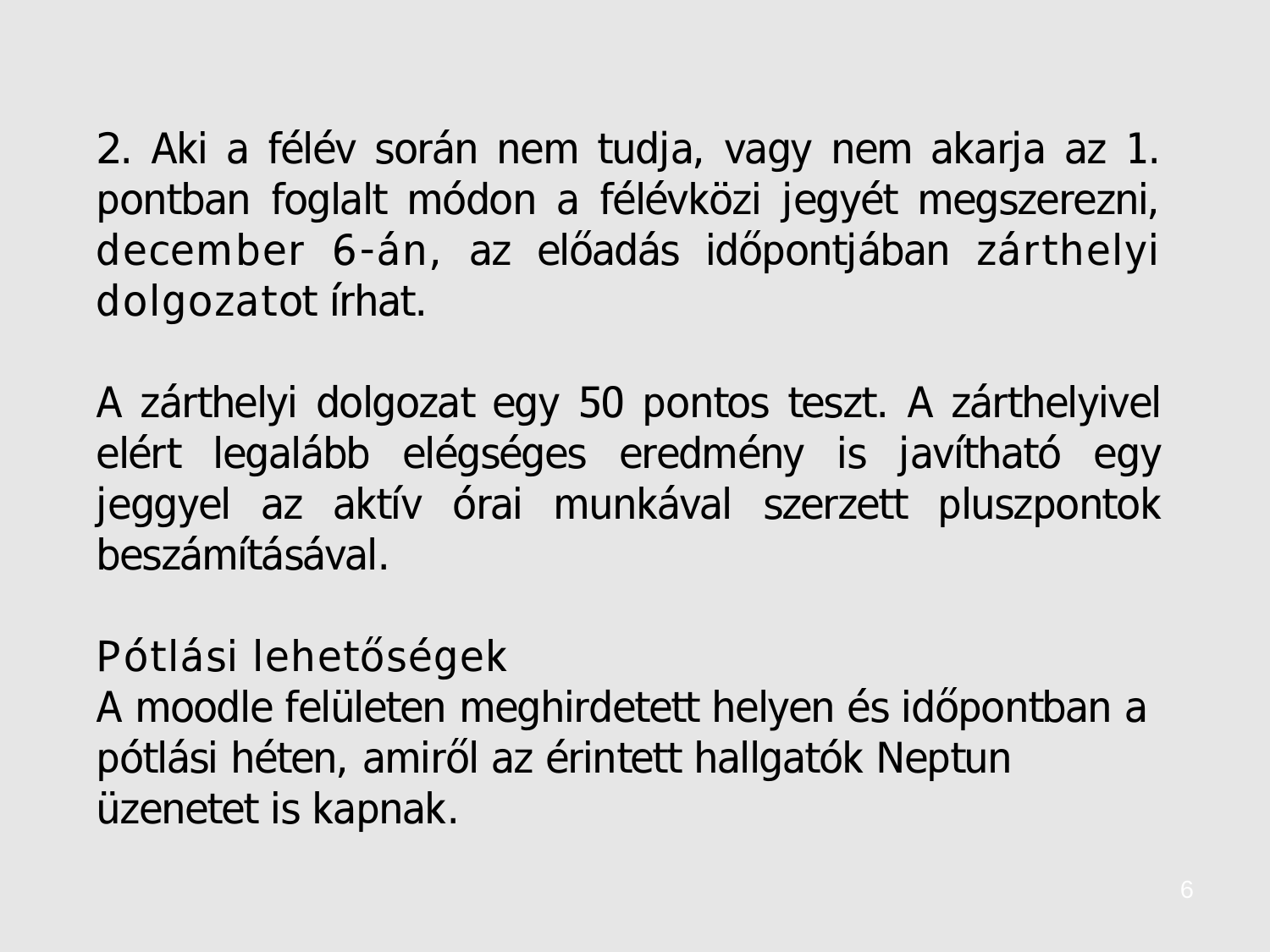

2. Aki a félév során nem tudja, vagy nem akarja az 1. pontban foglalt módon a félévközi jegyét megszerezni, december 6-án, az előadás időpontjában zárthelyi dolgozatot írhat.

A zárthelyi dolgozat egy 50 pontos teszt. A zárthelyivel elért legalább elégséges eredmény is javítható egy jeggyel az aktív órai munkával szerzett pluszpontok beszámításával.

Pótlási lehetőségek
A moodle felületen meghirdetett helyen és időpontban a pótlási héten, amiről az érintett hallgatók Neptun üzenetet is kapnak.
6